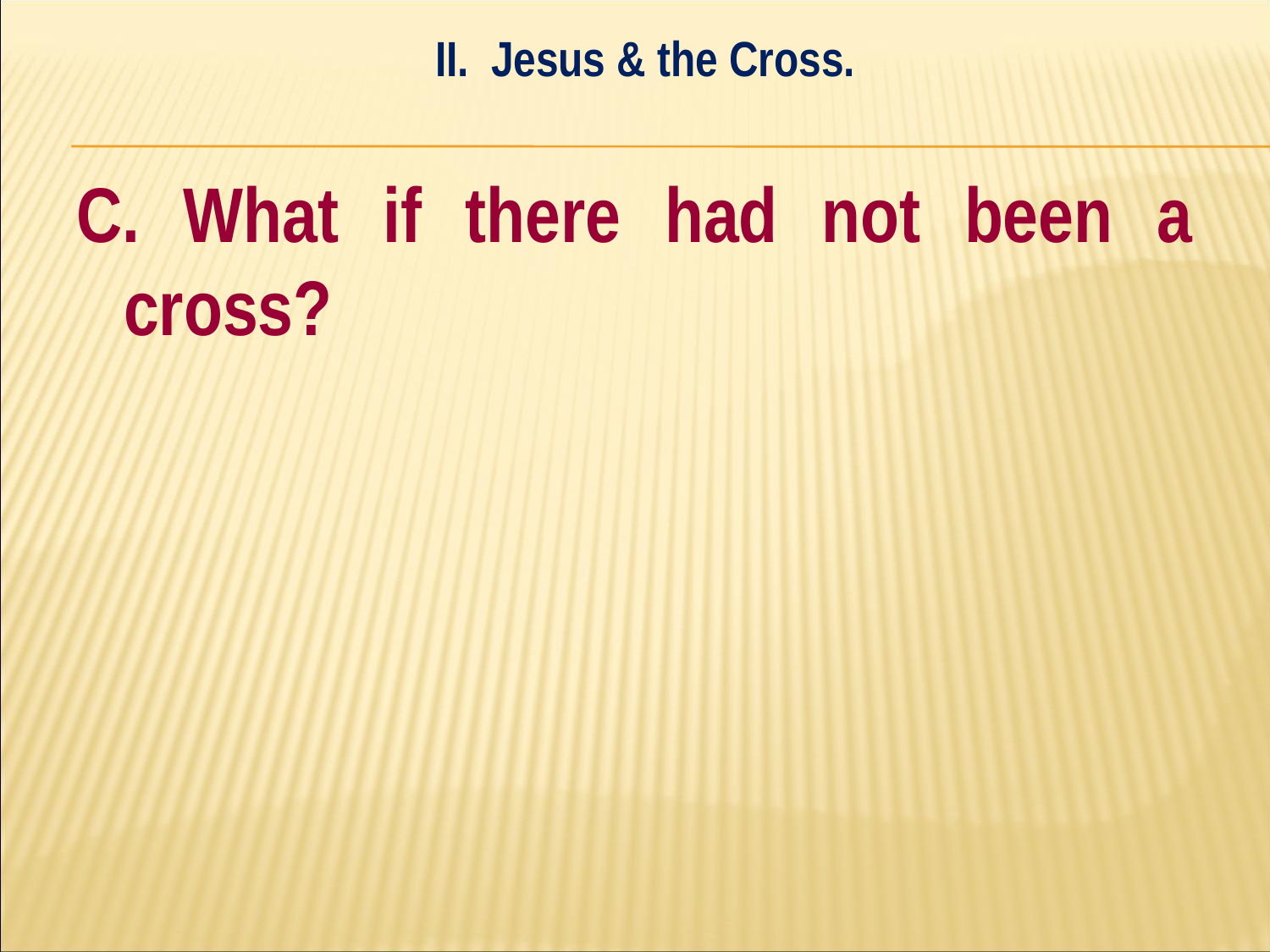

II.  Jesus & the Cross.
#
C. What if there had not been a cross?